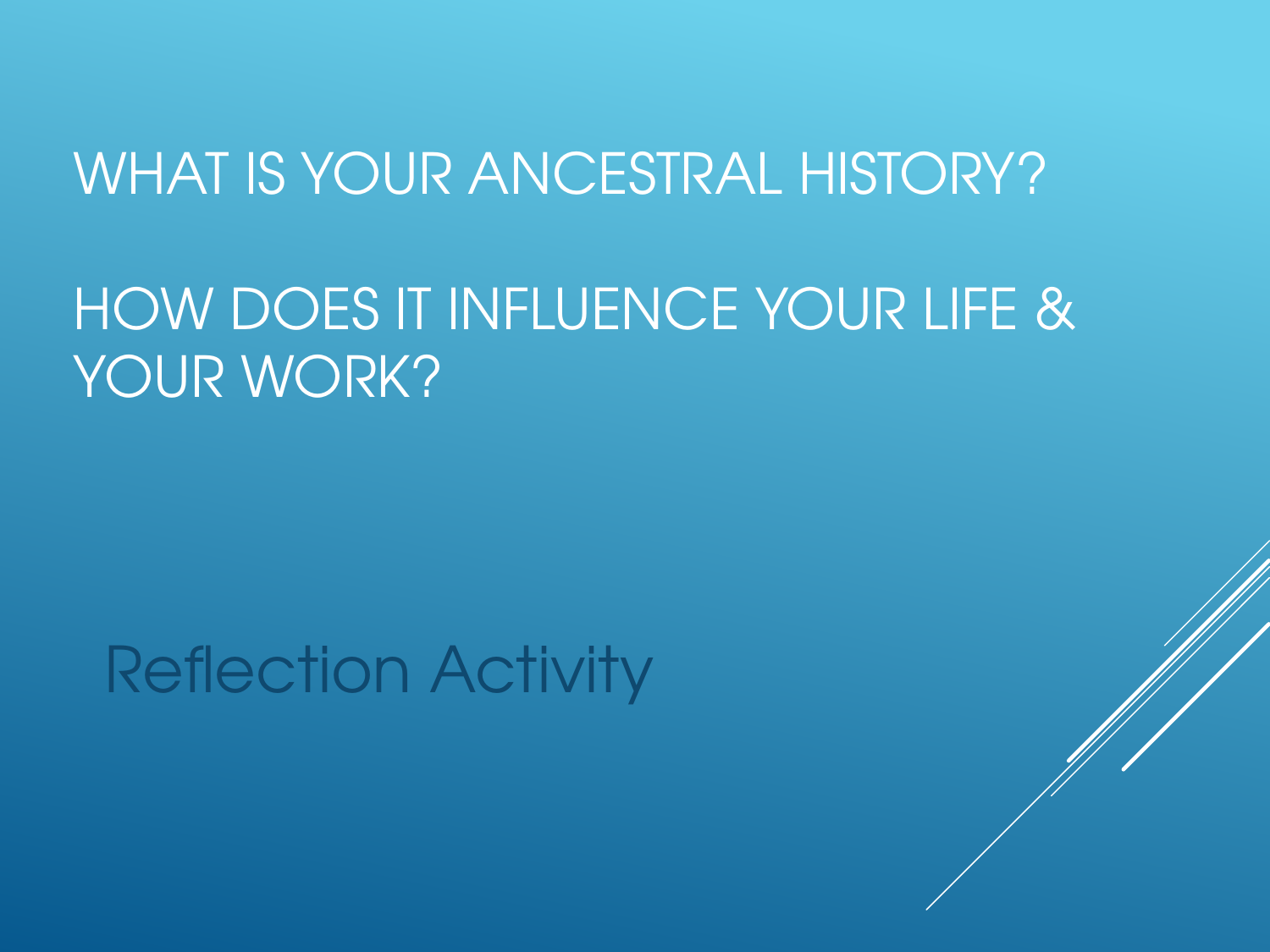

# What is your ancestral History? How does it influence your life & your work?
 Reflection Activity